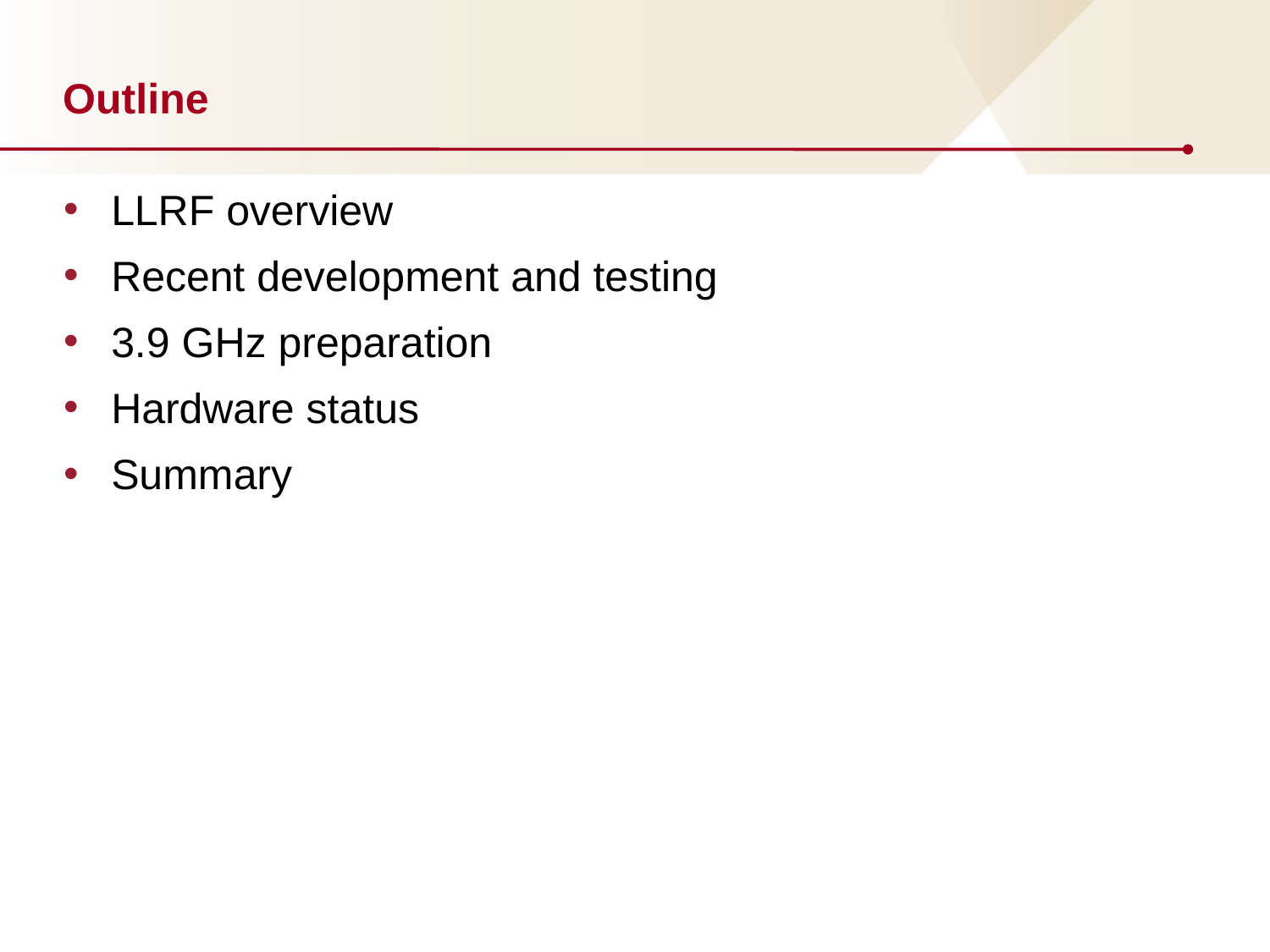

# Outline
LLRF overview
Recent development and testing
3.9 GHz preparation
Hardware status
Summary